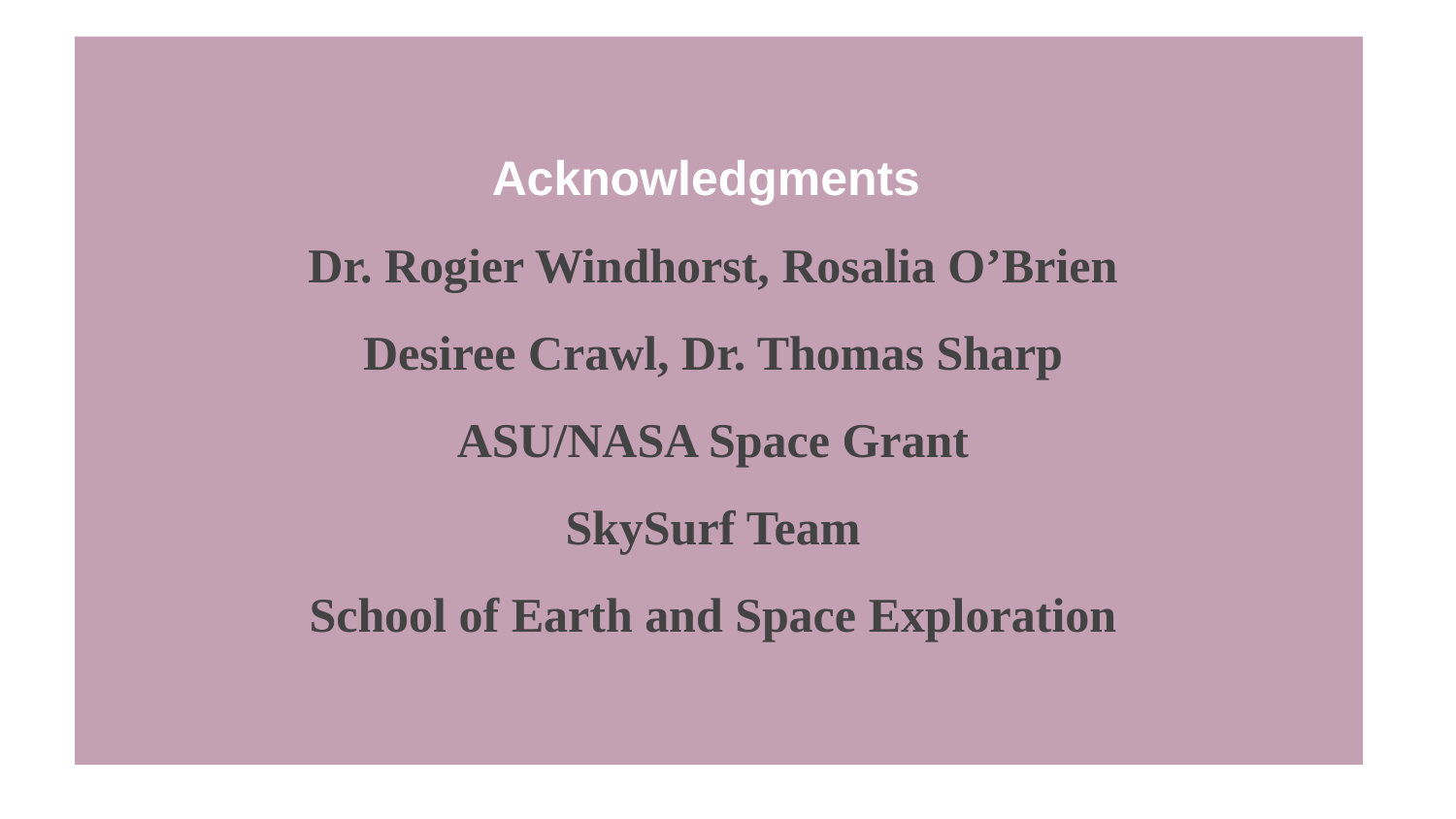

# Acknowledgments Dr. Rogier Windhorst, Rosalia O’Brien Desiree Crawl, Dr. Thomas Sharp ASU/NASA Space Grant SkySurf Team School of Earth and Space Exploration